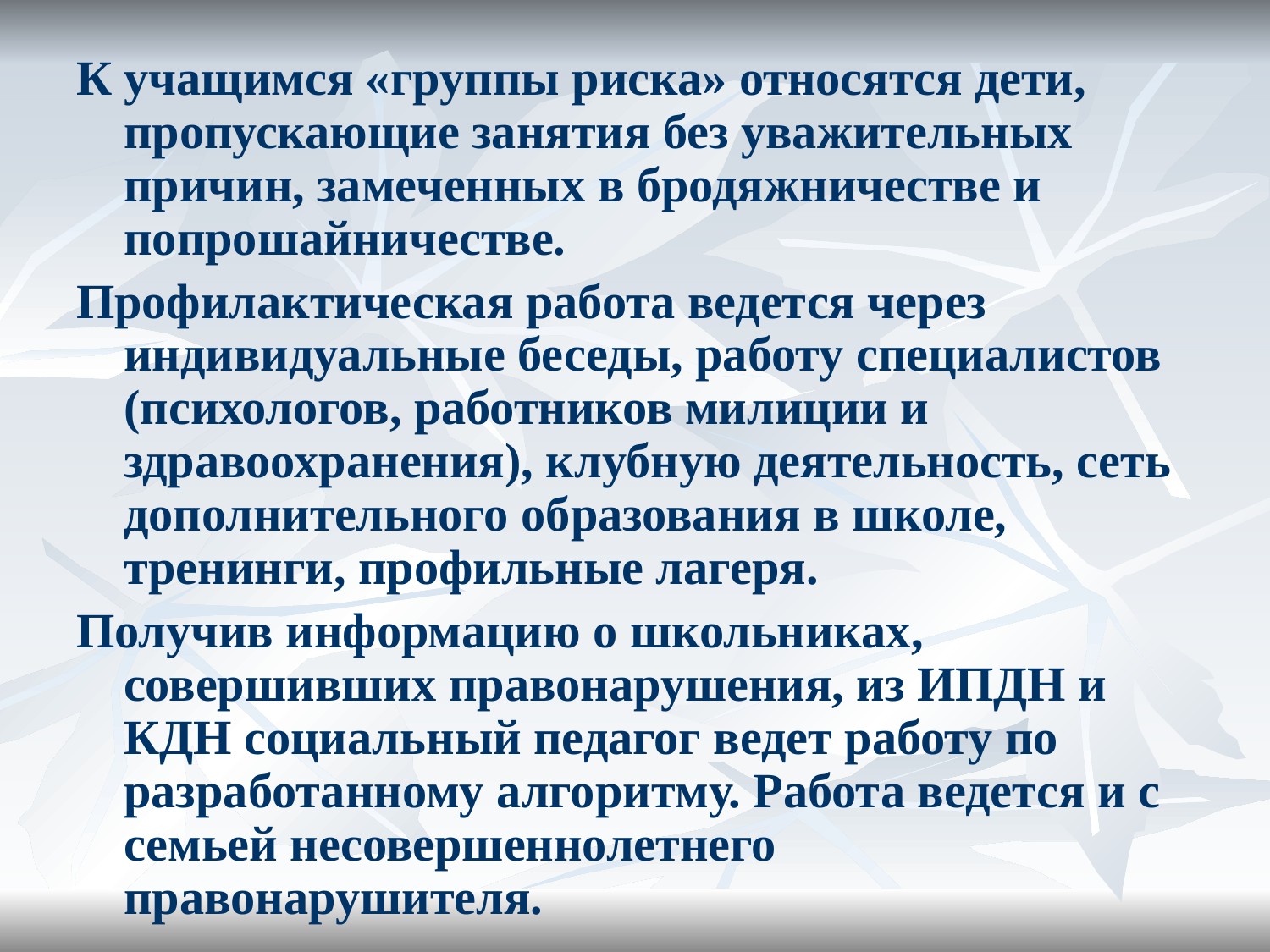

К учащимся «группы риска» относятся дети, пропускающие занятия без уважительных причин, замеченных в бродяжничестве и попрошайничестве.
Профилактическая работа ведется через индивидуальные беседы, работу специалистов (психологов, работников милиции и здравоохранения), клубную деятельность, сеть дополнительного образования в школе, тренинги, профильные лагеря.
Получив информацию о школьниках, совершивших правонарушения, из ИПДН и КДН социальный педагог ведет работу по разработанному алгоритму. Работа ведется и с семьей несовершеннолетнего правонарушителя.